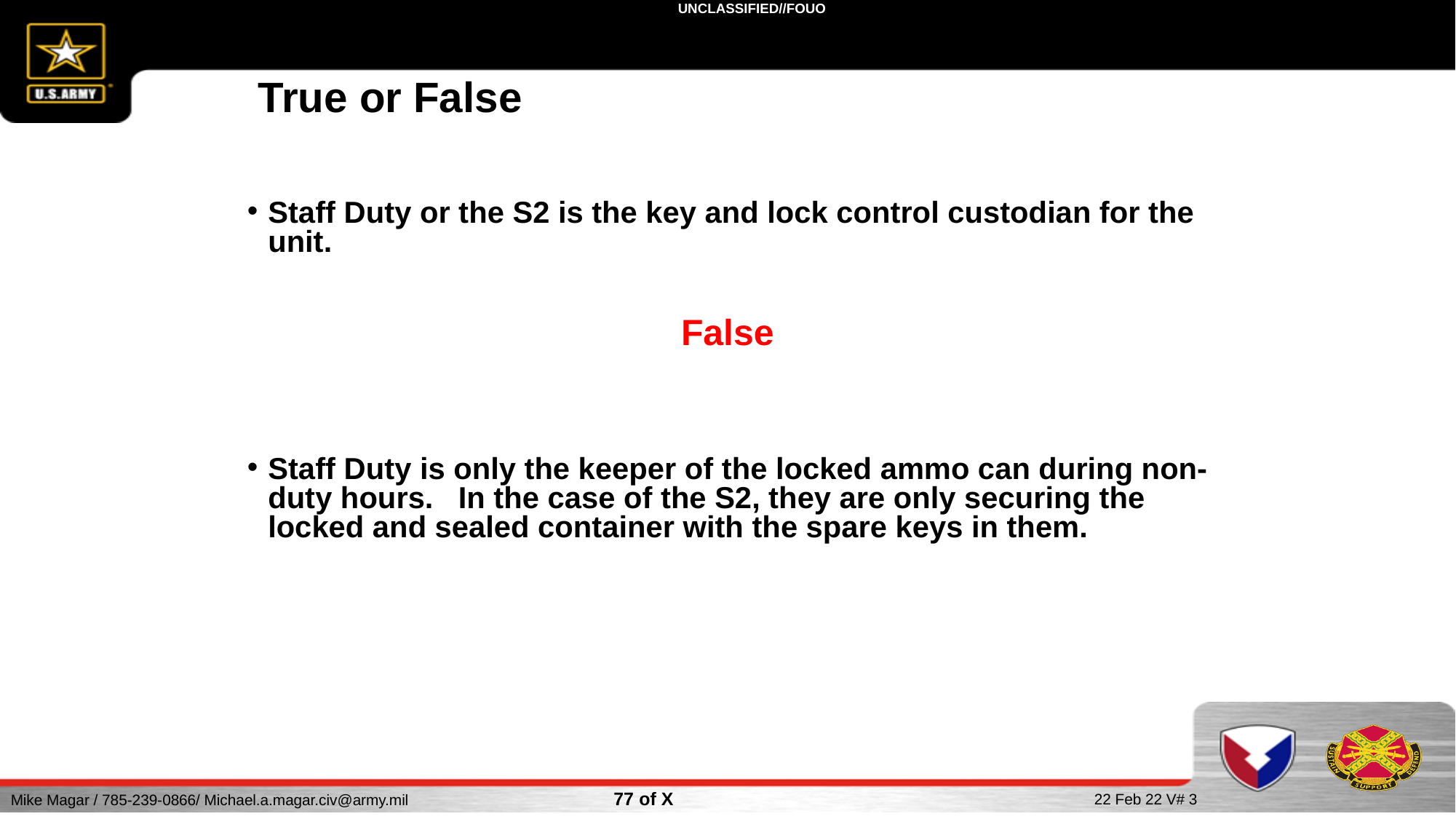

# True or False
Staff Duty or the S2 is the key and lock control custodian for the unit.

False

Staff Duty is only the keeper of the locked ammo can during non-duty hours.   In the case of the S2, they are only securing the locked and sealed container with the spare keys in them.